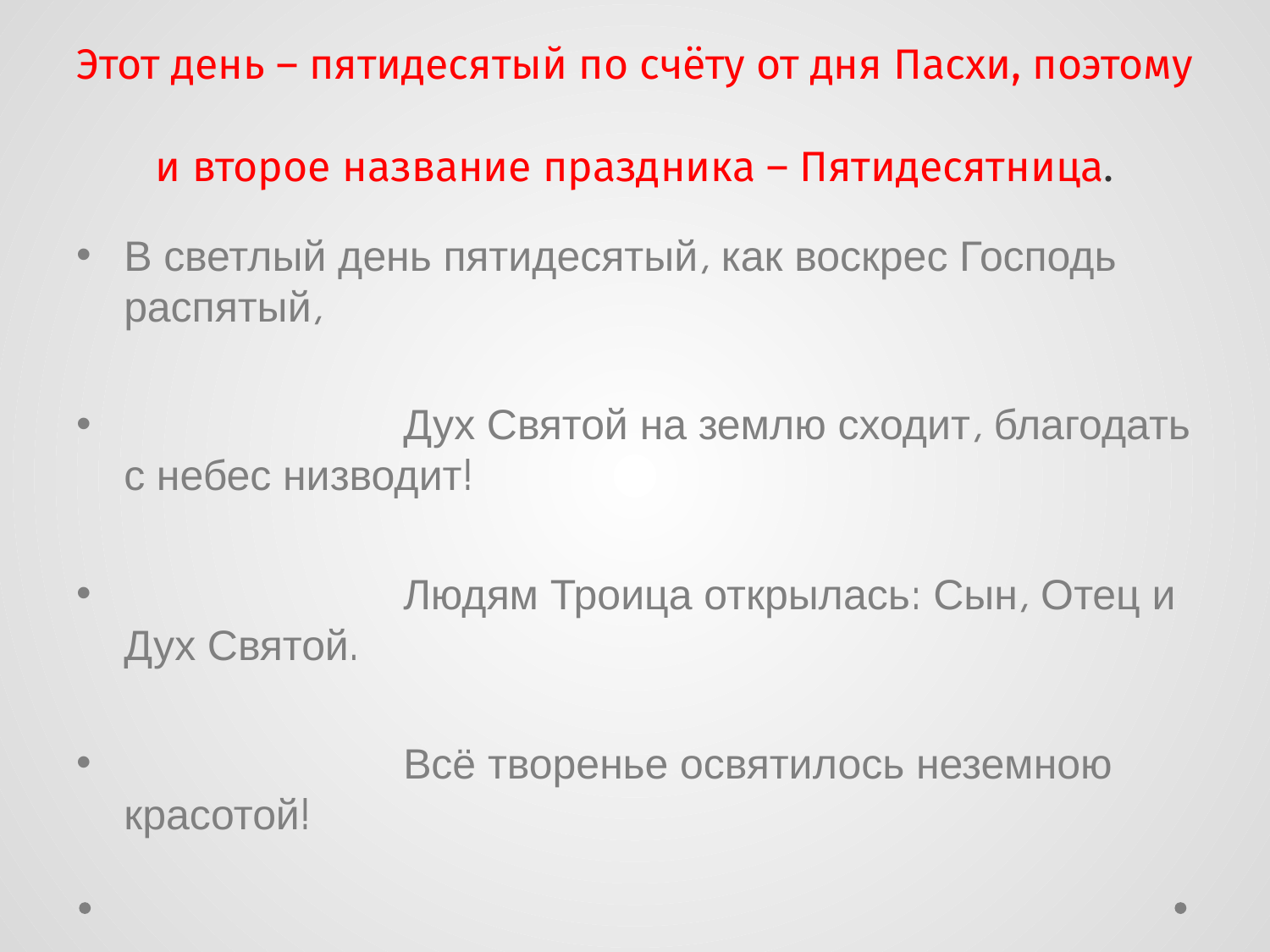

# Этот день – пятидесятый по счёту от дня Пасхи, поэтому и второе название праздника – Пятидесятница.
В светлый день пятидесятый, как воскрес Господь распятый,

                        Дух Святой на землю сходит, благодать с небес низводит!

                        Людям Троица открылась: Сын, Отец и Дух Святой.

                        Всё творенье освятилось неземною красотой!